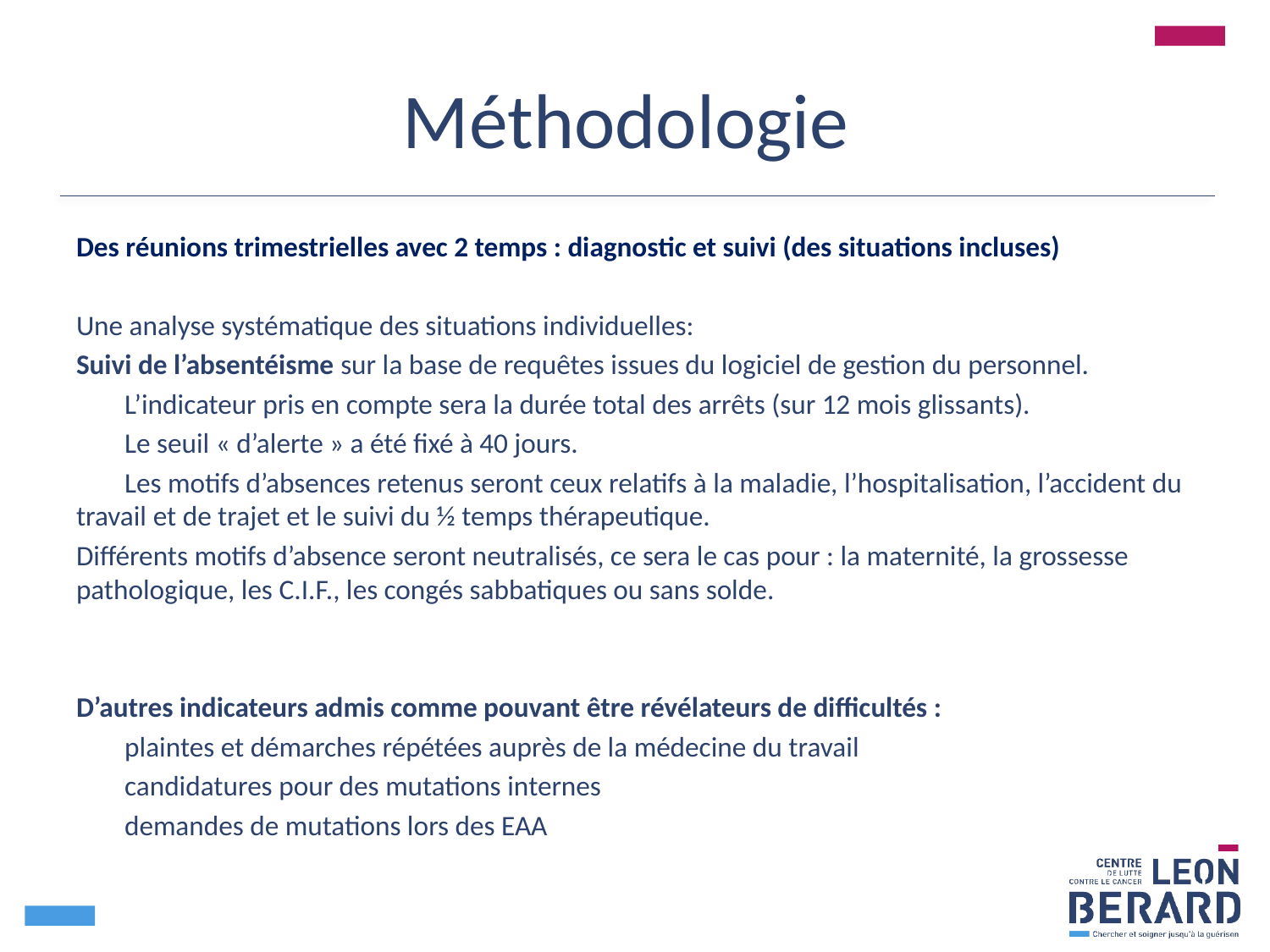

# Méthodologie
Des réunions trimestrielles avec 2 temps : diagnostic et suivi (des situations incluses)

Une analyse systématique des situations individuelles:
Suivi de l’absentéisme sur la base de requêtes issues du logiciel de gestion du personnel.
	L’indicateur pris en compte sera la durée total des arrêts (sur 12 mois glissants).
	Le seuil « d’alerte » a été fixé à 40 jours.
	Les motifs d’absences retenus seront ceux relatifs à la maladie, l’hospitalisation, l’accident du travail et de trajet et le suivi du ½ temps thérapeutique.
Différents motifs d’absence seront neutralisés, ce sera le cas pour : la maternité, la grossesse pathologique, les C.I.F., les congés sabbatiques ou sans solde.

D’autres indicateurs admis comme pouvant être révélateurs de difficultés :
	plaintes et démarches répétées auprès de la médecine du travail
	candidatures pour des mutations internes
	demandes de mutations lors des EAA